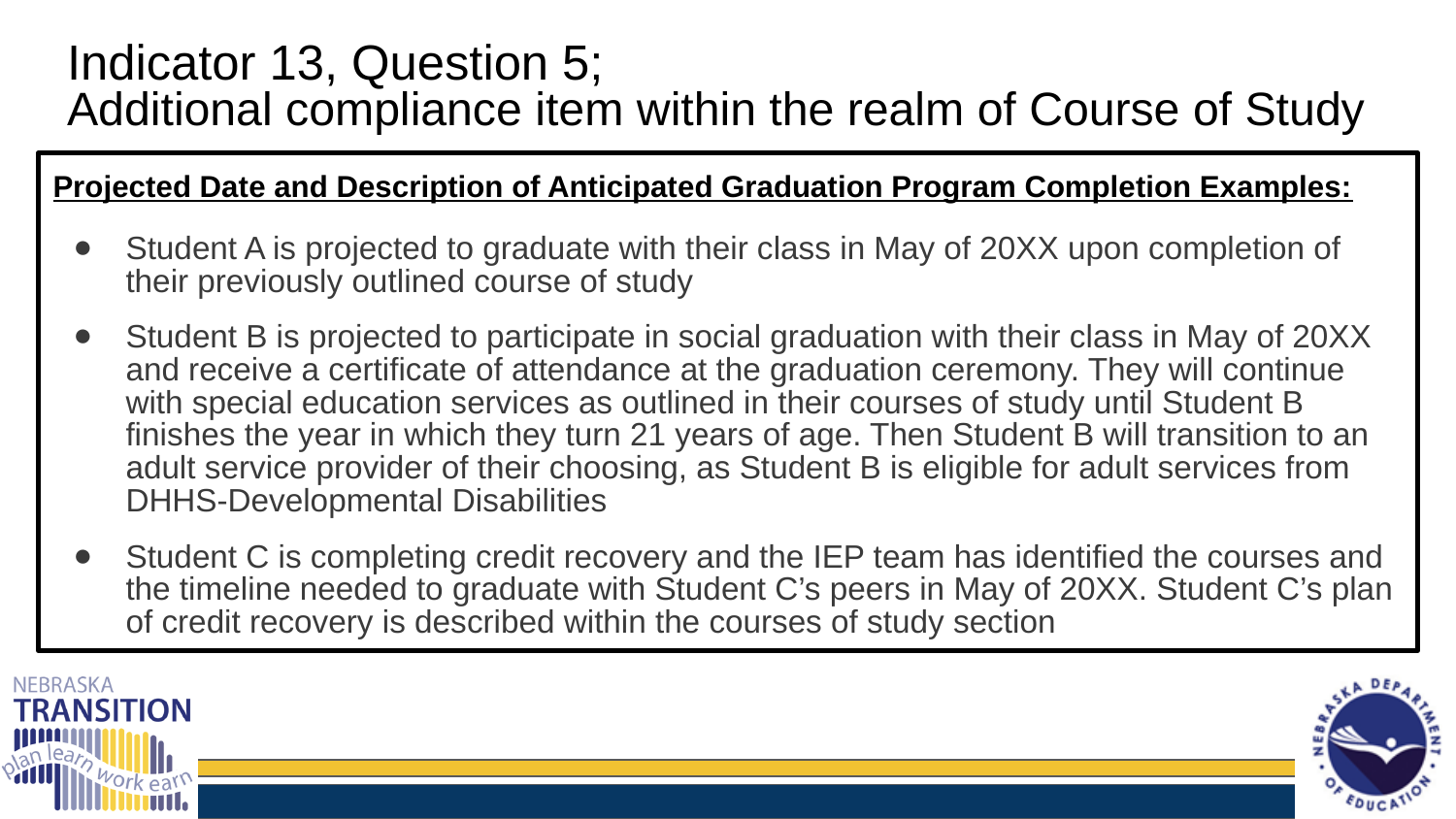

Indicator 13, Question 5;
Additional compliance item within the realm of Course of Study
Projected Date and Description of Anticipated Graduation Program Completion Examples:

Student A is projected to graduate with their class in May of 20XX upon completion of their previously outlined course of study

Student B is projected to participate in social graduation with their class in May of 20XX and receive a certificate of attendance at the graduation ceremony. They will continue with special education services as outlined in their courses of study until Student B finishes the year in which they turn 21 years of age. Then Student B will transition to an adult service provider of their choosing, as Student B is eligible for adult services from DHHS-Developmental Disabilities

Student C is completing credit recovery and the IEP team has identified the courses and the timeline needed to graduate with Student C’s peers in May of 20XX. Student C’s plan of credit recovery is described within the courses of study section